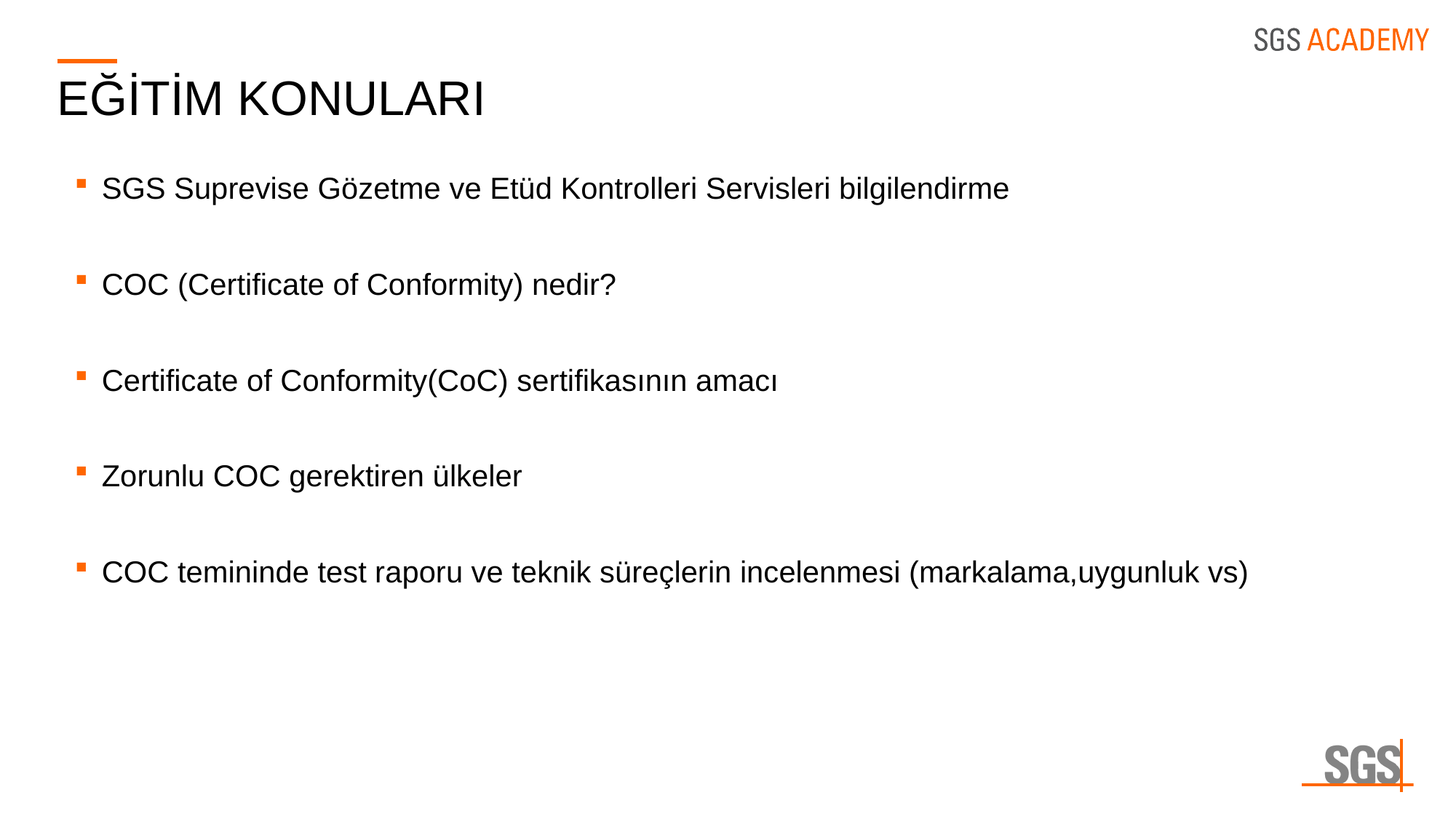

# EĞİTİM KONULARI
SGS Suprevise Gözetme ve Etüd Kontrolleri Servisleri bilgilendirme

COC (Certificate of Conformity) nedir?

Certificate of Conformity(CoC) sertifikasının amacı

Zorunlu COC gerektiren ülkeler

COC temininde test raporu ve teknik süreçlerin incelenmesi (markalama,uygunluk vs)